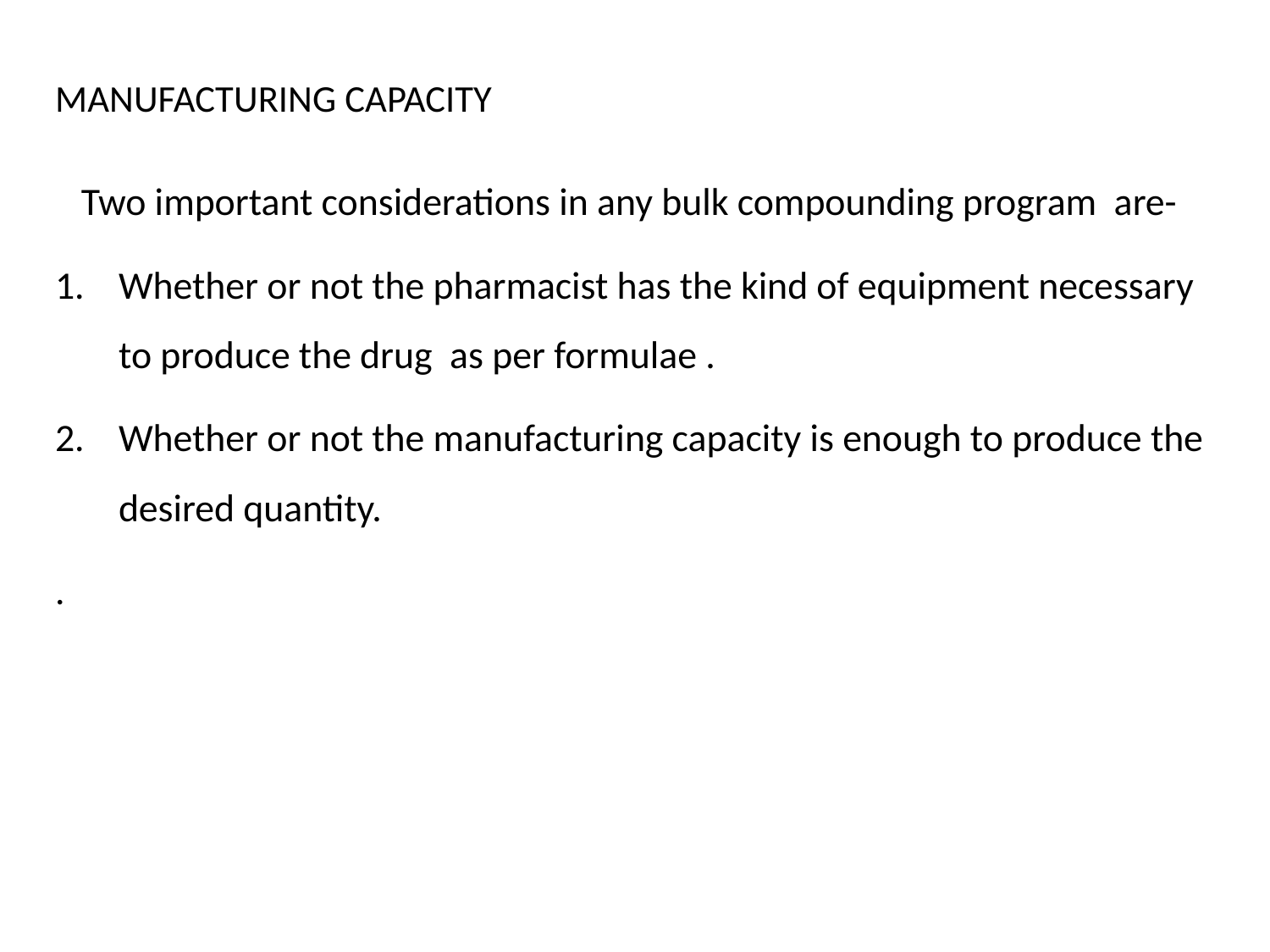

# MANUFACTURING CAPACITY
   Two important considerations in any bulk compounding program  are-
Whether or not the pharmacist has the kind of equipment necessary to produce the drug  as per formulae .
Whether or not the manufacturing capacity is enough to produce the desired quantity.
.